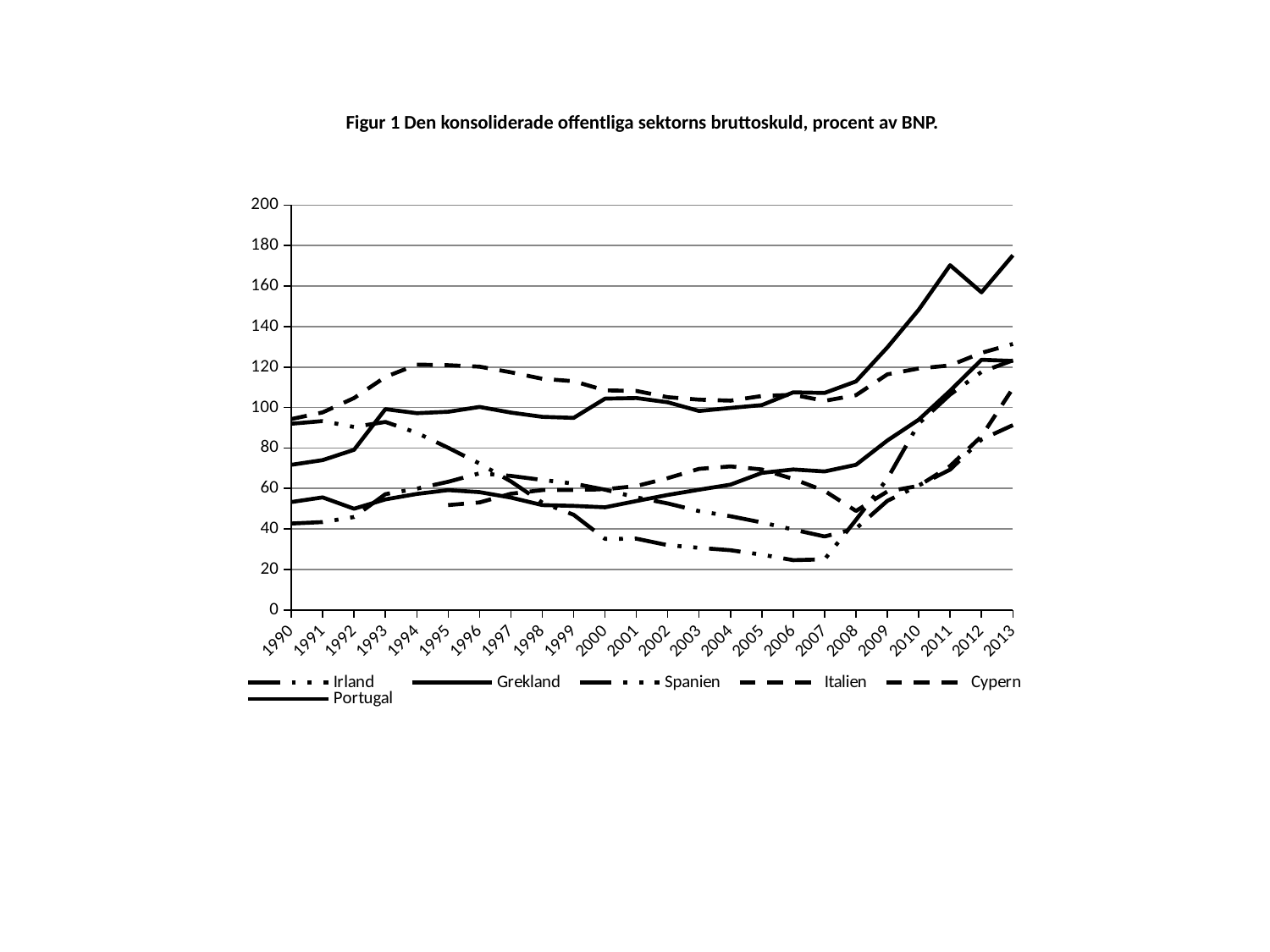

# Figur 1 Den konsoliderade offentliga sektorns bruttoskuld, procent av BNP.

### Chart

| Category |  |  |  |  |  |  |
|---|---|---|---|---|---|---|
| 1990 | 92.0 | 71.7 | 42.7 | 94.3 | None | 53.3 |
| 1991 | 93.3 | 74.0 | 43.4 | 97.6 | None | 55.6 |
| 1992 | 90.4 | 79.1 | 45.9 | 104.7 | None | 50.0 |
| 1993 | 92.9 | 99.2 | 57.2 | 115.1 | None | 54.6 |
| 1994 | 87.5 | 97.2 | 59.9 | 121.2 | None | 57.3 |
| 1995 | 80.1 | 97.9 | 63.3 | 120.9 | 51.8 | 59.2 |
| 1996 | 72.3 | 100.3 | 67.5 | 120.2 | 53.1 | 58.2 |
| 1997 | 63.5 | 97.5 | 66.2 | 117.4 | 57.4 | 55.5 |
| 1998 | 53.0 | 95.4 | 64.2 | 114.2 | 59.2 | 51.8 |
| 1999 | 47.0 | 94.9 | 62.4 | 113.0 | 59.3 | 51.4 |
| 2000 | 35.1 | 104.4 | 59.4 | 108.5 | 59.6 | 50.7 |
| 2001 | 35.2 | 104.7 | 55.6 | 108.2 | 61.2 | 53.8 |
| 2002 | 32.0 | 102.6 | 52.6 | 105.1 | 65.1 | 56.8 |
| 2003 | 30.7 | 98.3 | 48.8 | 103.9 | 69.7 | 59.4 |
| 2004 | 29.5 | 99.8 | 46.3 | 103.4 | 70.9 | 61.9 |
| 2005 | 27.3 | 101.2 | 43.2 | 105.7 | 69.4 | 67.7 |
| 2006 | 24.6 | 107.5 | 39.7 | 106.3 | 64.7 | 69.4 |
| 2007 | 25.0 | 107.2 | 36.300000000000004 | 103.3 | 58.8 | 68.4 |
| 2008 | 44.5 | 112.9 | 40.2 | 106.1 | 48.9 | 71.7 |
| 2009 | 64.8 | 129.7 | 53.9 | 116.4 | 58.5 | 83.7 |
| 2010 | 92.1 | 148.3 | 61.5 | 119.3 | 61.3 | 94.0 |
| 2011 | 106.4 | 170.3 | 69.3 | 120.8 | 71.1 | 108.3 |
| 2012 | 117.6 | 156.9 | 84.2 | 127.0 | 85.8 | 123.6 |
| 2013 | 123.3 | 175.2 | 91.3 | 131.4 | 109.5 | 123.0 |